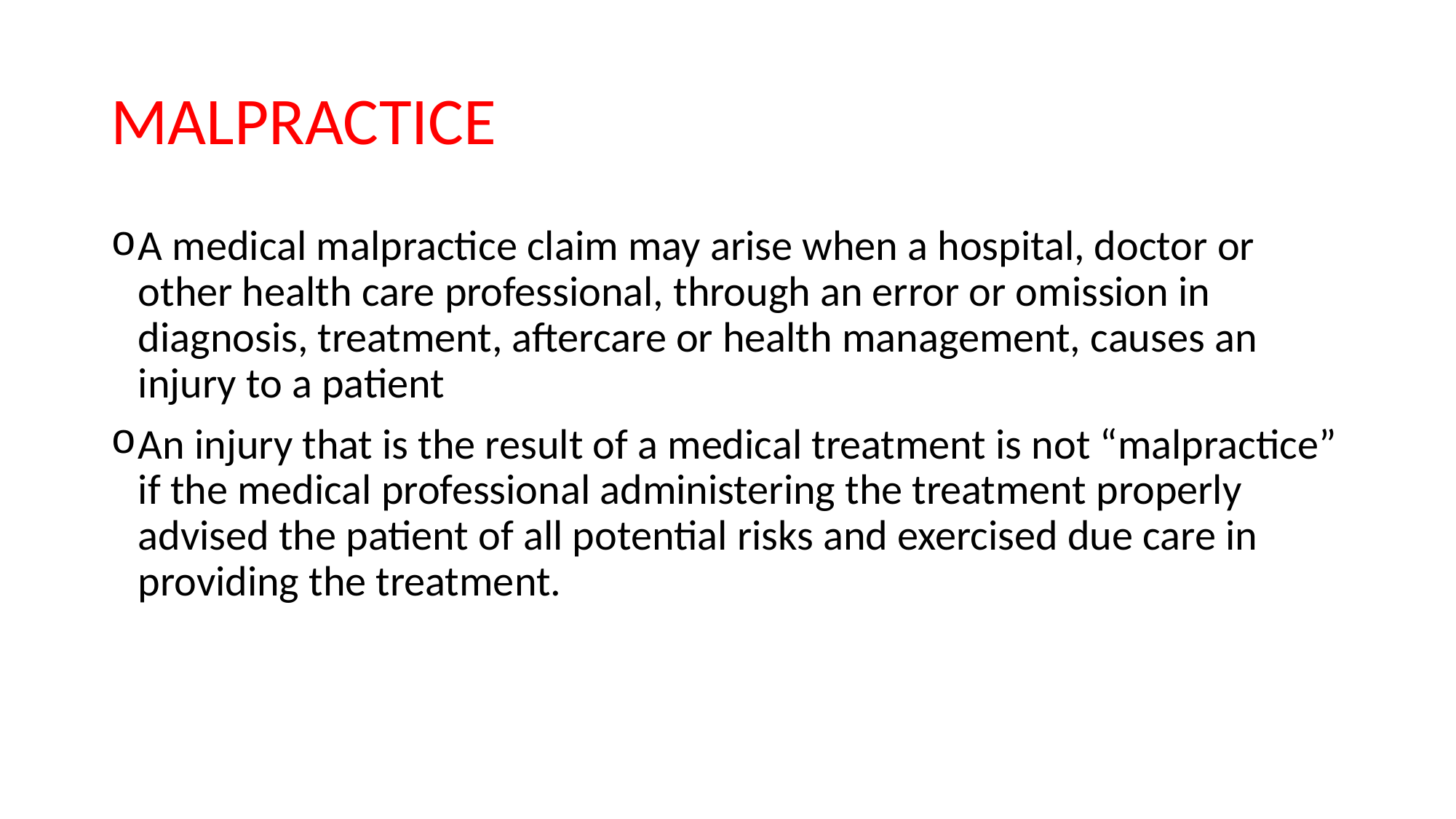

# MALPRACTICE
A medical malpractice claim may arise when a hospital, doctor or other health care professional, through an error or omission in diagnosis, treatment, aftercare or health management, causes an injury to a patient
An injury that is the result of a medical treatment is not “malpractice” if the medical professional administering the treatment properly advised the patient of all potential risks and exercised due care in providing the treatment.